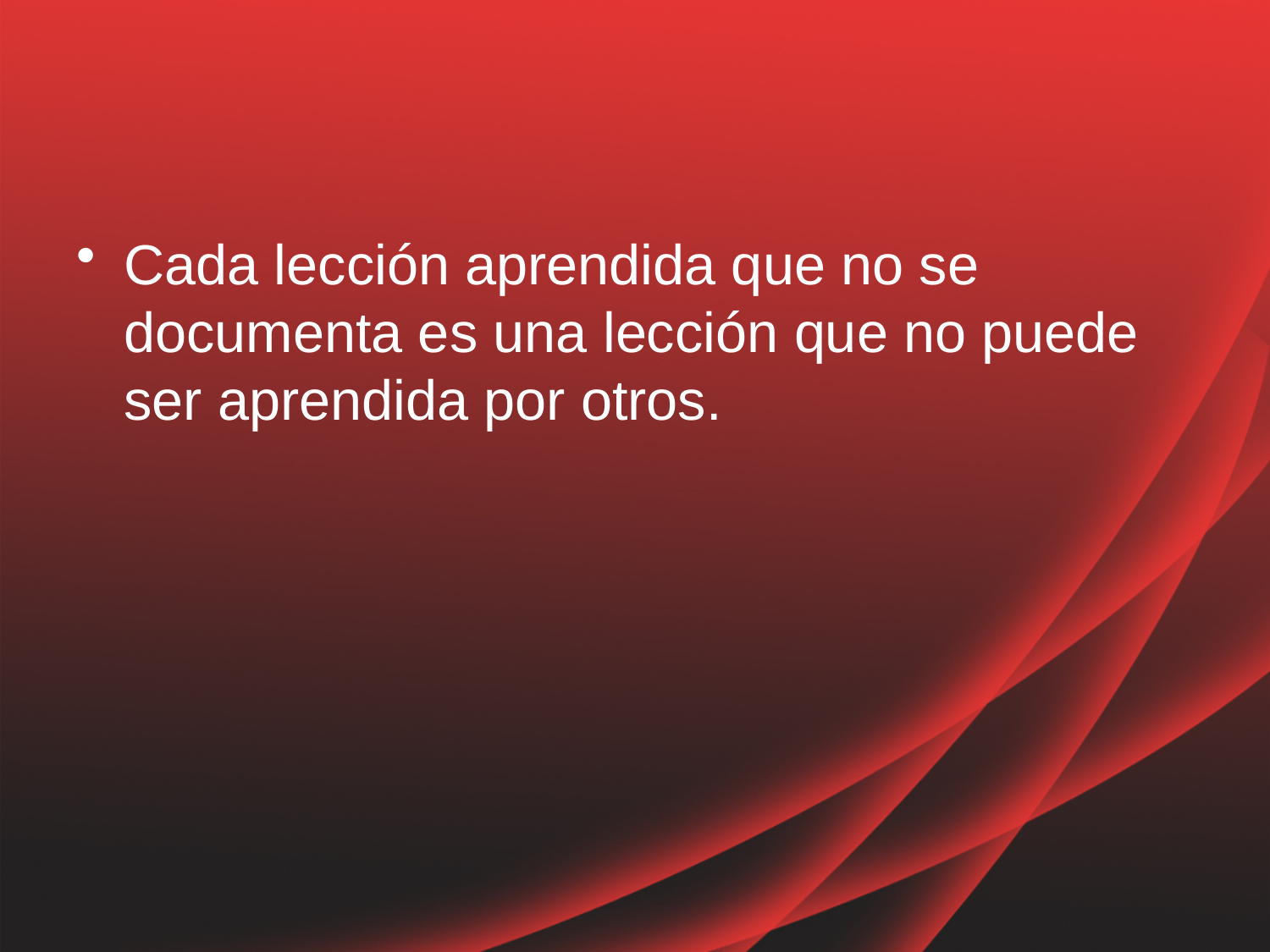

Cada lección aprendida que no se documenta es una lección que no puede ser aprendida por otros.